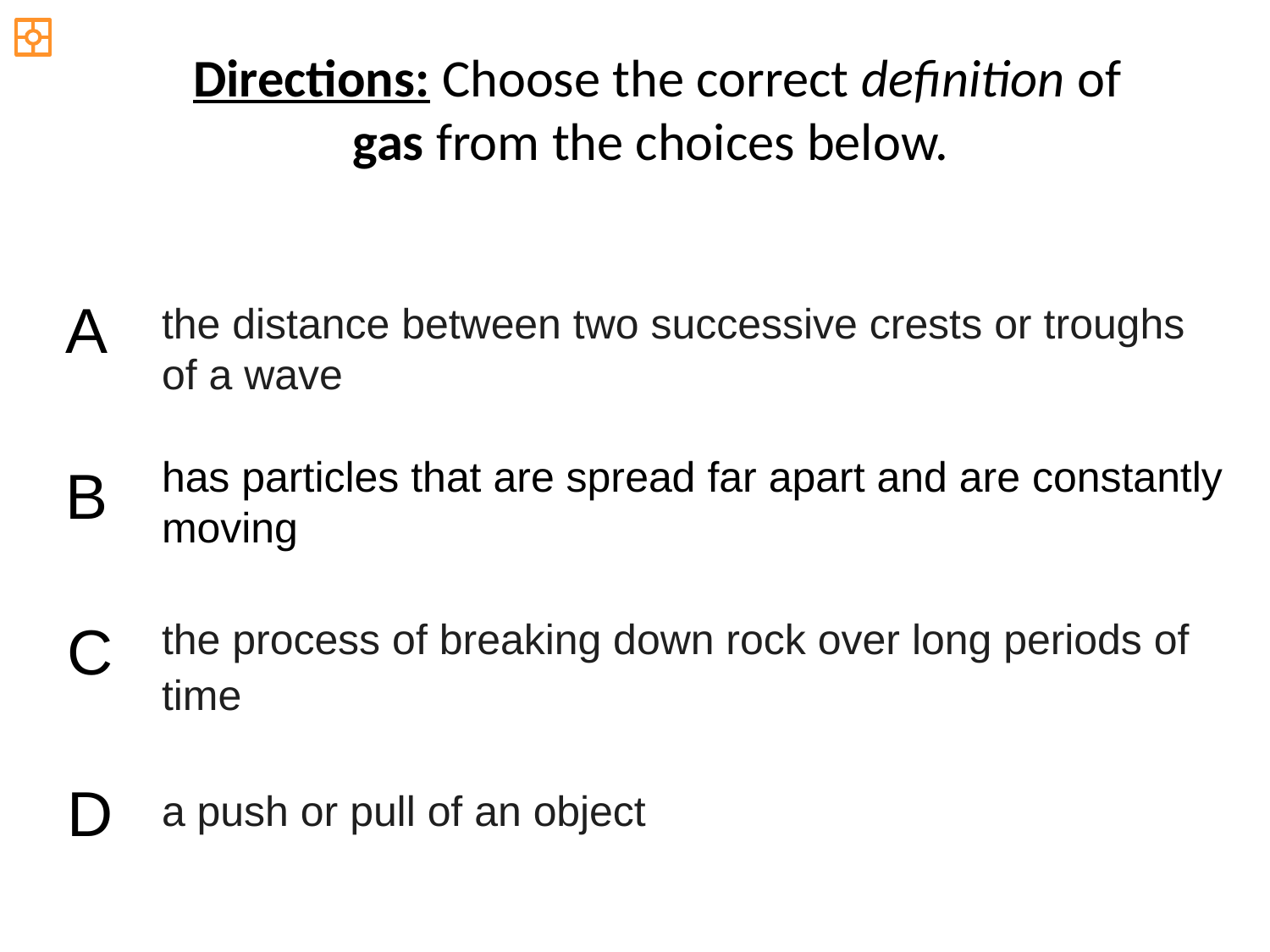

Directions: Choose the correct definition of
gas from the choices below.
A

the distance between two successive crests or troughs of a wave
has particles that are spread far apart and are constantly moving
B
the process of breaking down rock over long periods of time
C
D
a push or pull of an object